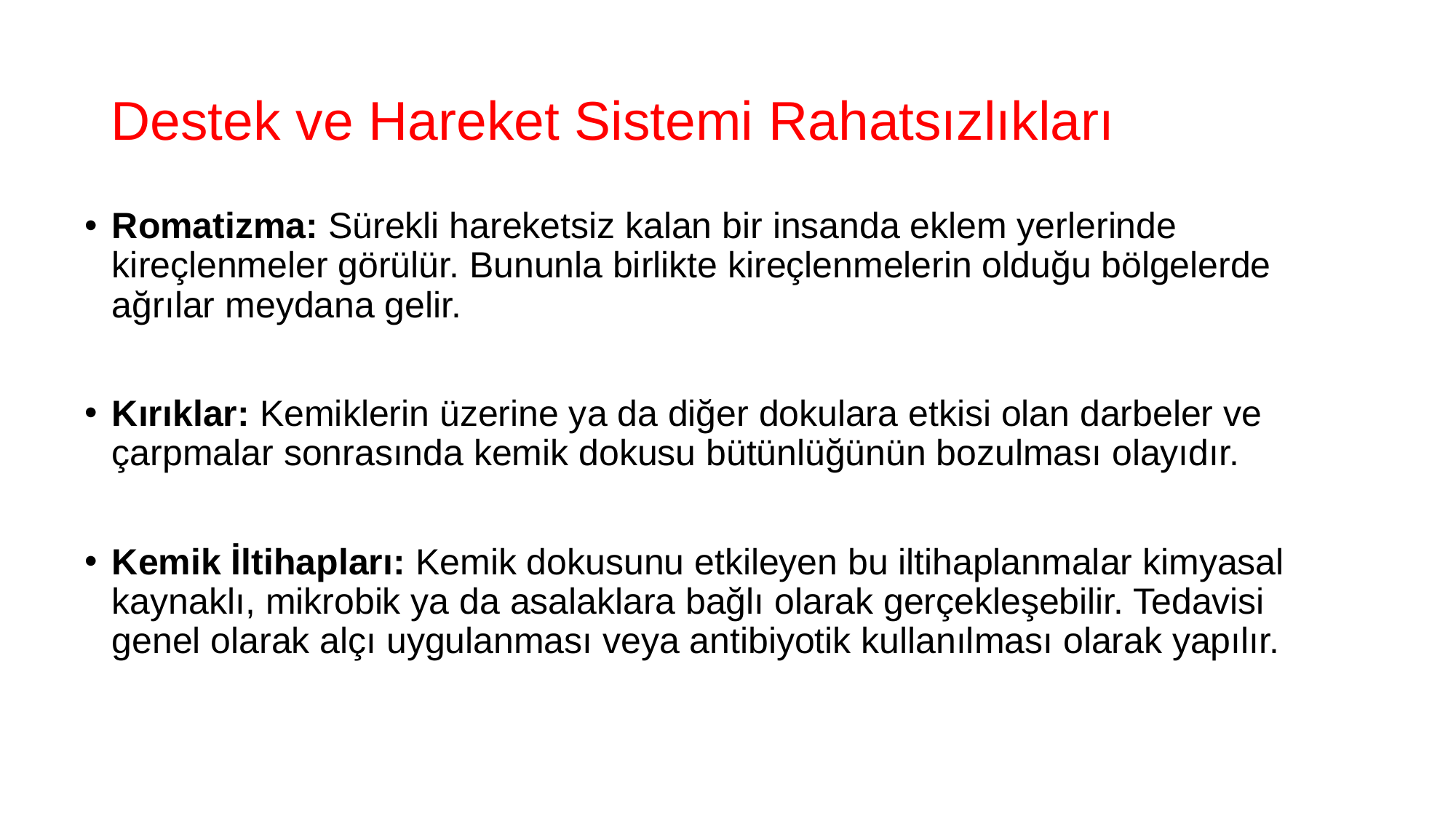

# Destek ve Hareket Sistemi Rahatsızlıkları
Romatizma: Sürekli hareketsiz kalan bir insanda eklem yerlerinde kireçlenmeler görülür. Bununla birlikte kireçlenmelerin olduğu bölgelerde ağrılar meydana gelir.

Kırıklar: Kemiklerin üzerine ya da diğer dokulara etkisi olan darbeler ve çarpmalar sonrasında kemik dokusu bütünlüğünün bozulması olayıdır.

Kemik İltihapları: Kemik dokusunu etkileyen bu iltihaplanmalar kimyasal kaynaklı, mikrobik ya da asalaklara bağlı olarak gerçekleşebilir. Tedavisi genel olarak alçı uygulanması veya antibiyotik kullanılması olarak yapılır.